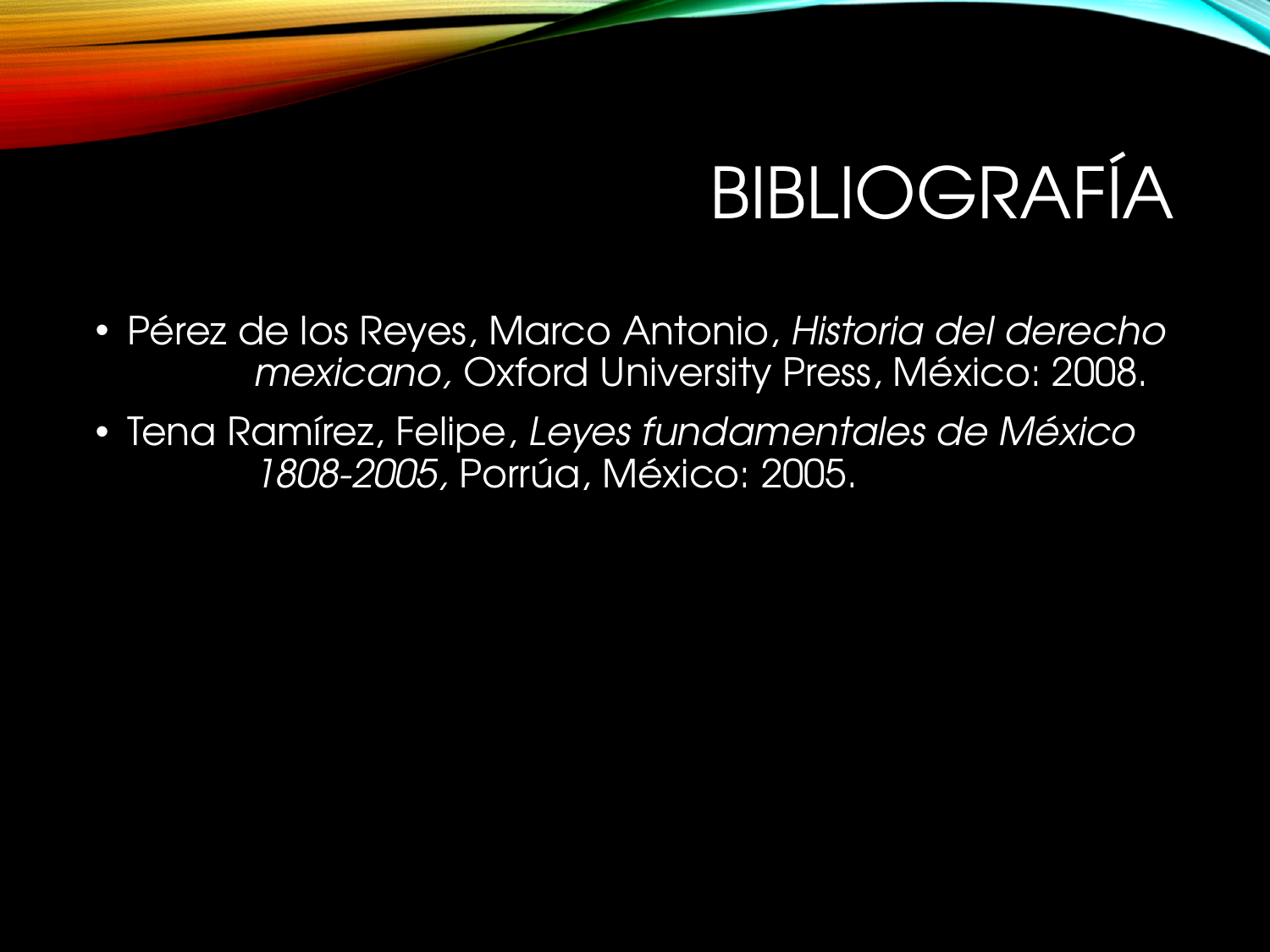

# bIBLIOGRAFÍA
Pérez de los Reyes, Marco Antonio, Historia del derecho 	mexicano, Oxford University Press, México: 2008.
Tena Ramírez, Felipe, Leyes fundamentales de México 	1808-2005, Porrúa, México: 2005.